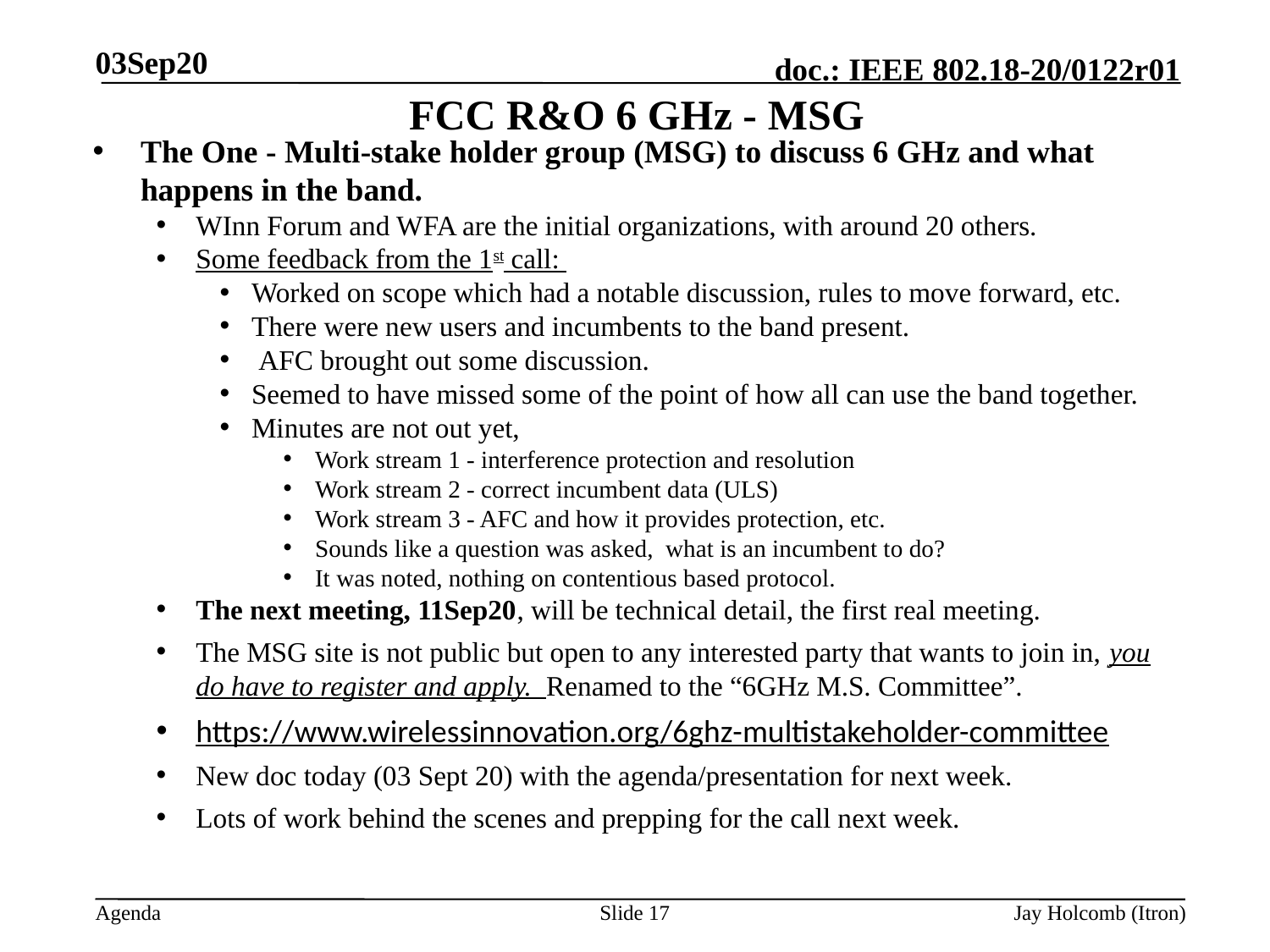

03Sep20

The One - Multi-stake holder group (MSG) to discuss 6 GHz and what happens in the band.
WInn Forum and WFA are the initial organizations, with around 20 others.
Some feedback from the 1st call:
Worked on scope which had a notable discussion, rules to move forward, etc.
There were new users and incumbents to the band present.
 AFC brought out some discussion.
Seemed to have missed some of the point of how all can use the band together.
Minutes are not out yet,
Work stream 1 - interference protection and resolution
Work stream 2 - correct incumbent data (ULS)
Work stream 3 - AFC and how it provides protection, etc.
Sounds like a question was asked,  what is an incumbent to do?
It was noted, nothing on contentious based protocol.
The next meeting, 11Sep20, will be technical detail, the first real meeting.
The MSG site is not public but open to any interested party that wants to join in, you do have to register and apply.  Renamed to the “6GHz M.S. Committee”.
https://www.wirelessinnovation.org/6ghz-multistakeholder-committee
New doc today (03 Sept 20) with the agenda/presentation for next week.
Lots of work behind the scenes and prepping for the call next week.
# FCC R&O 6 GHz - MSG
Slide 17
Jay Holcomb (Itron)